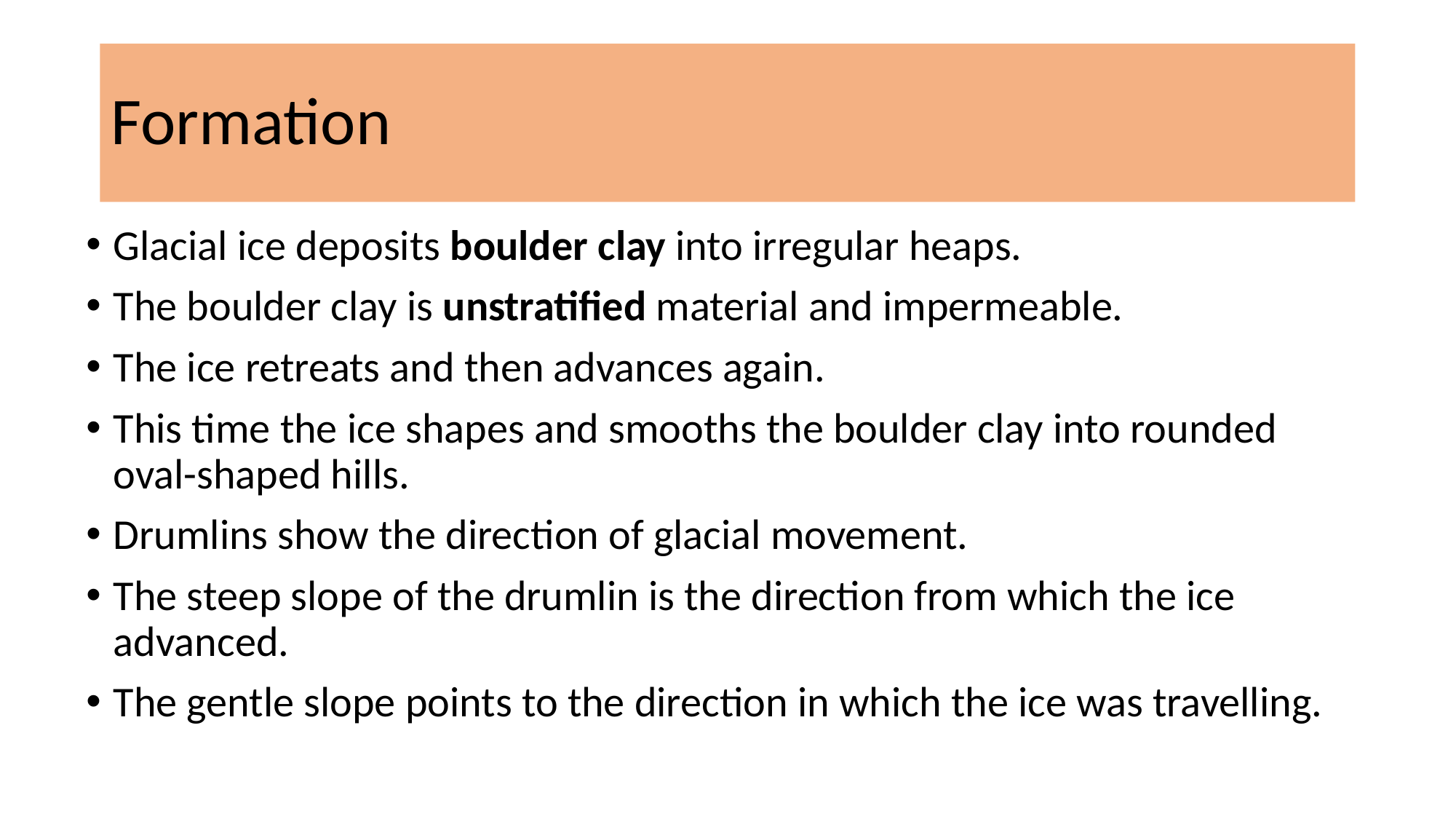

# Formation
Glacial ice deposits boulder clay into irregular heaps.
The boulder clay is unstratified material and impermeable.
The ice retreats and then advances again.
This time the ice shapes and smooths the boulder clay into rounded oval-shaped hills.
Drumlins show the direction of glacial movement.
The steep slope of the drumlin is the direction from which the ice advanced.
The gentle slope points to the direction in which the ice was travelling.